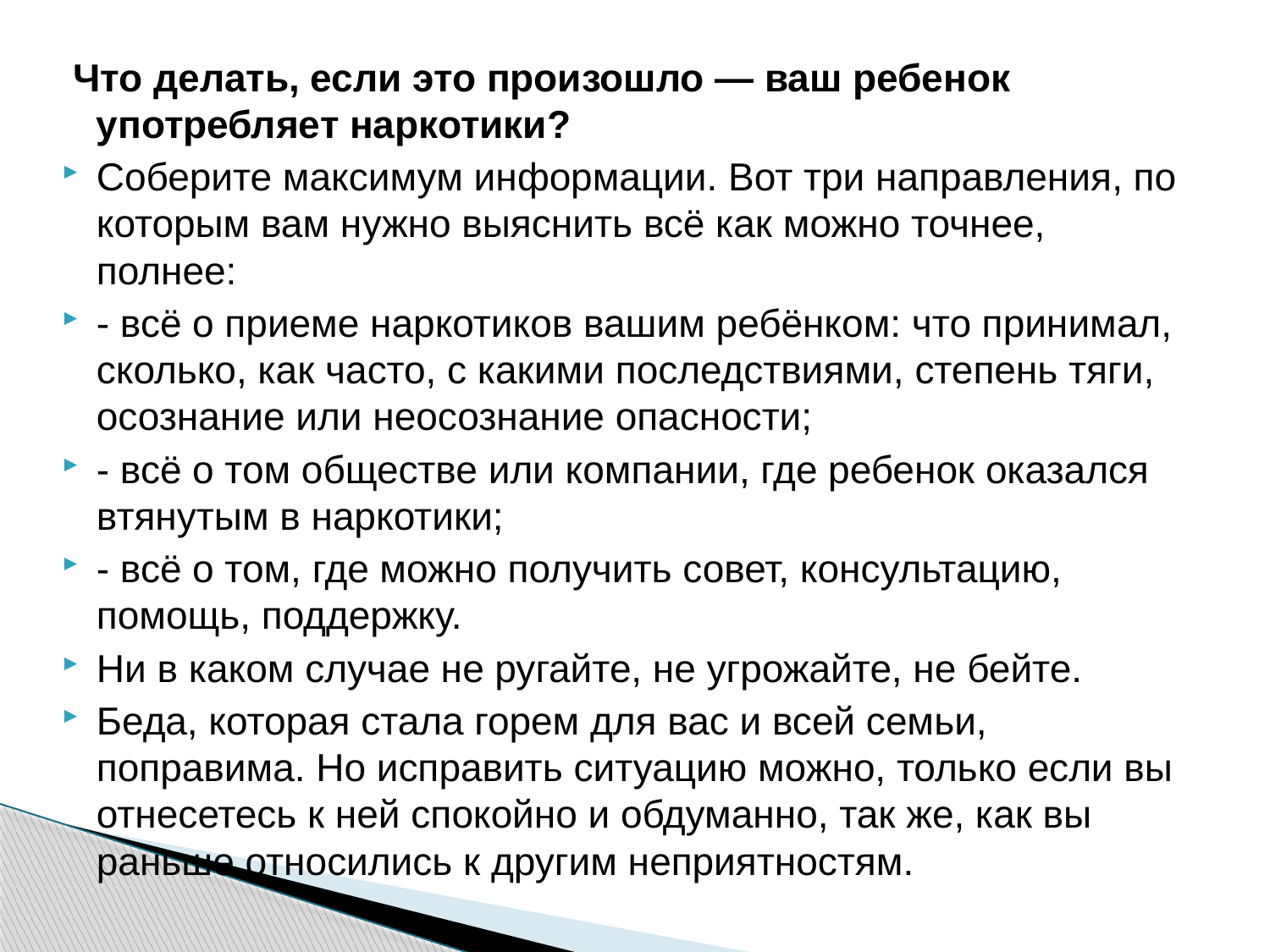

Что делать, если это произошло — ваш ребенок употребляет наркотики?
Соберите максимум информации. Вот три направления, по которым вам нужно выяснить всё как можно точнее, полнее:
- всё о приеме наркотиков вашим ребёнком: что принимал, сколько, как часто, с какими последствиями, степень тяги, осознание или неосознание опасности;
- всё о том обществе или компании, где ребенок оказался втянутым в наркотики;
- всё о том, где можно получить совет, консультацию, помощь, поддержку.
Ни в каком случае не ругайте, не угрожайте, не бейте.
Беда, которая стала горем для вас и всей семьи, поправима. Но исправить ситуацию можно, только если вы отнесетесь к ней спокойно и обдуманно, так же, как вы раньше относились к другим неприятностям.